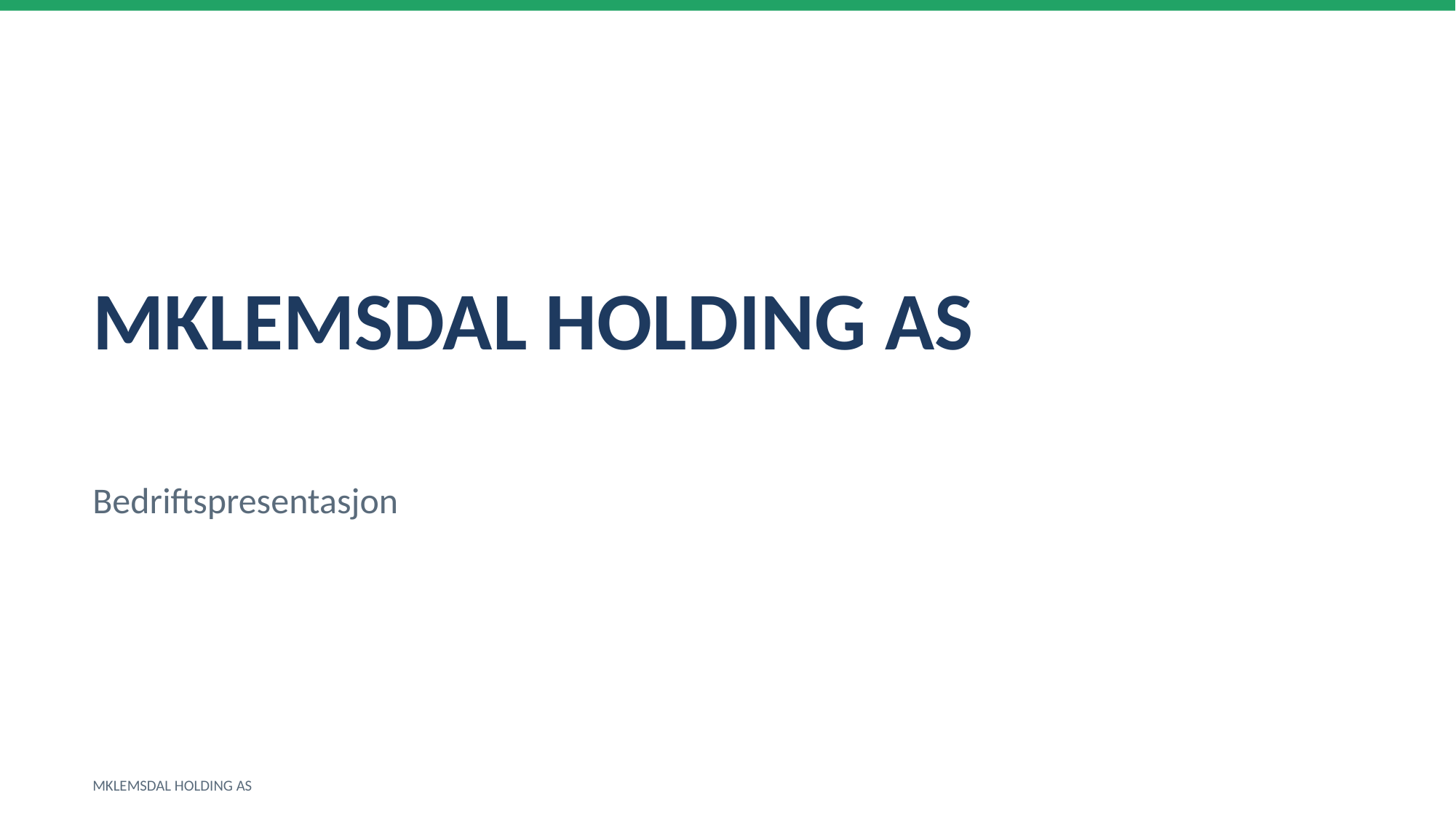

MKLEMSDAL HOLDING AS
Bedriftspresentasjon
MKLEMSDAL HOLDING AS